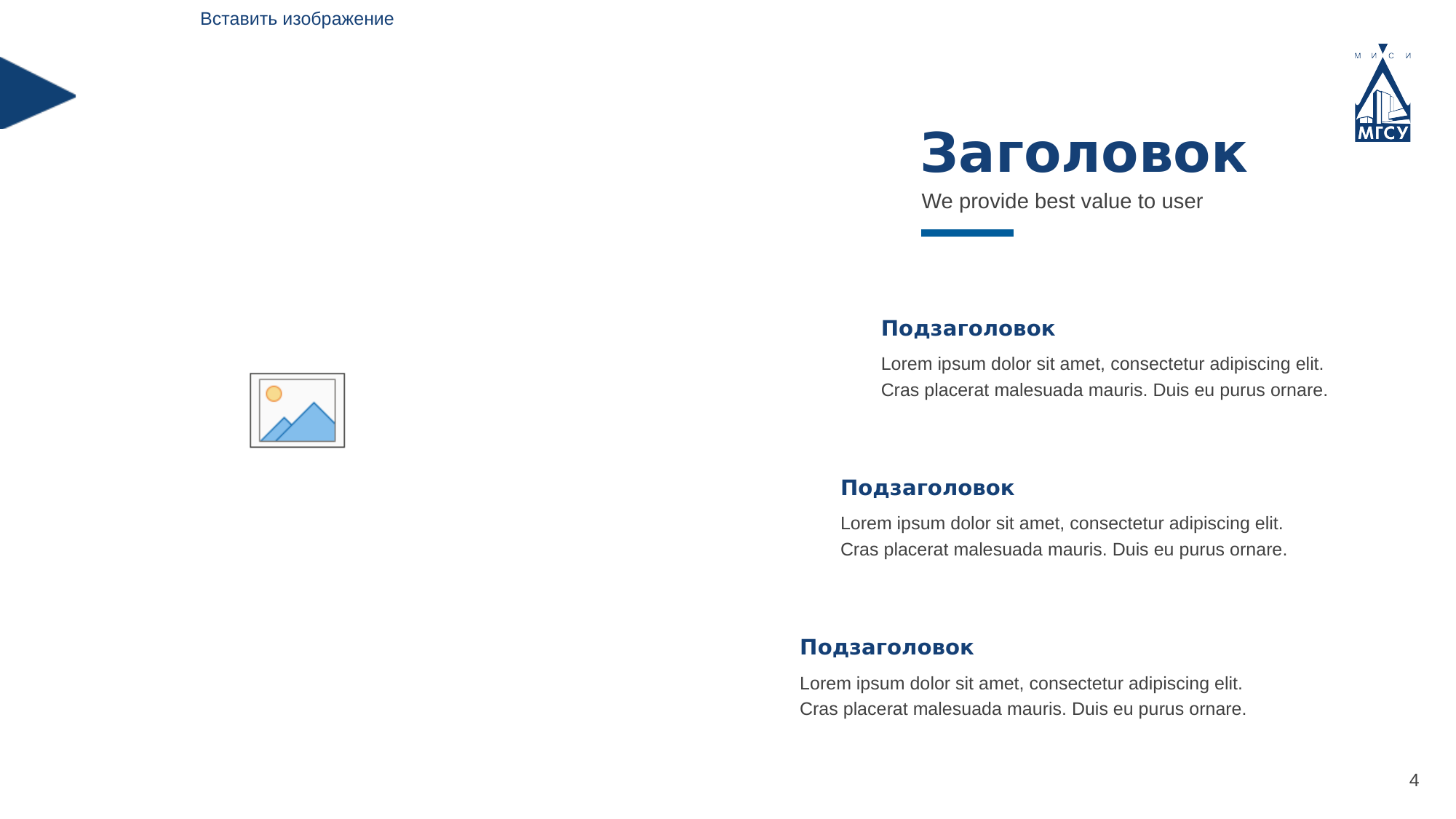

Заголовок
We provide best value to user
Подзаголовок
Lorem ipsum dolor sit amet, consectetur adipiscing elit. Cras placerat malesuada mauris. Duis eu purus ornare.
Подзаголовок
Lorem ipsum dolor sit amet, consectetur adipiscing elit. Cras placerat malesuada mauris. Duis eu purus ornare.
Подзаголовок
Lorem ipsum dolor sit amet, consectetur adipiscing elit. Cras placerat malesuada mauris. Duis eu purus ornare.